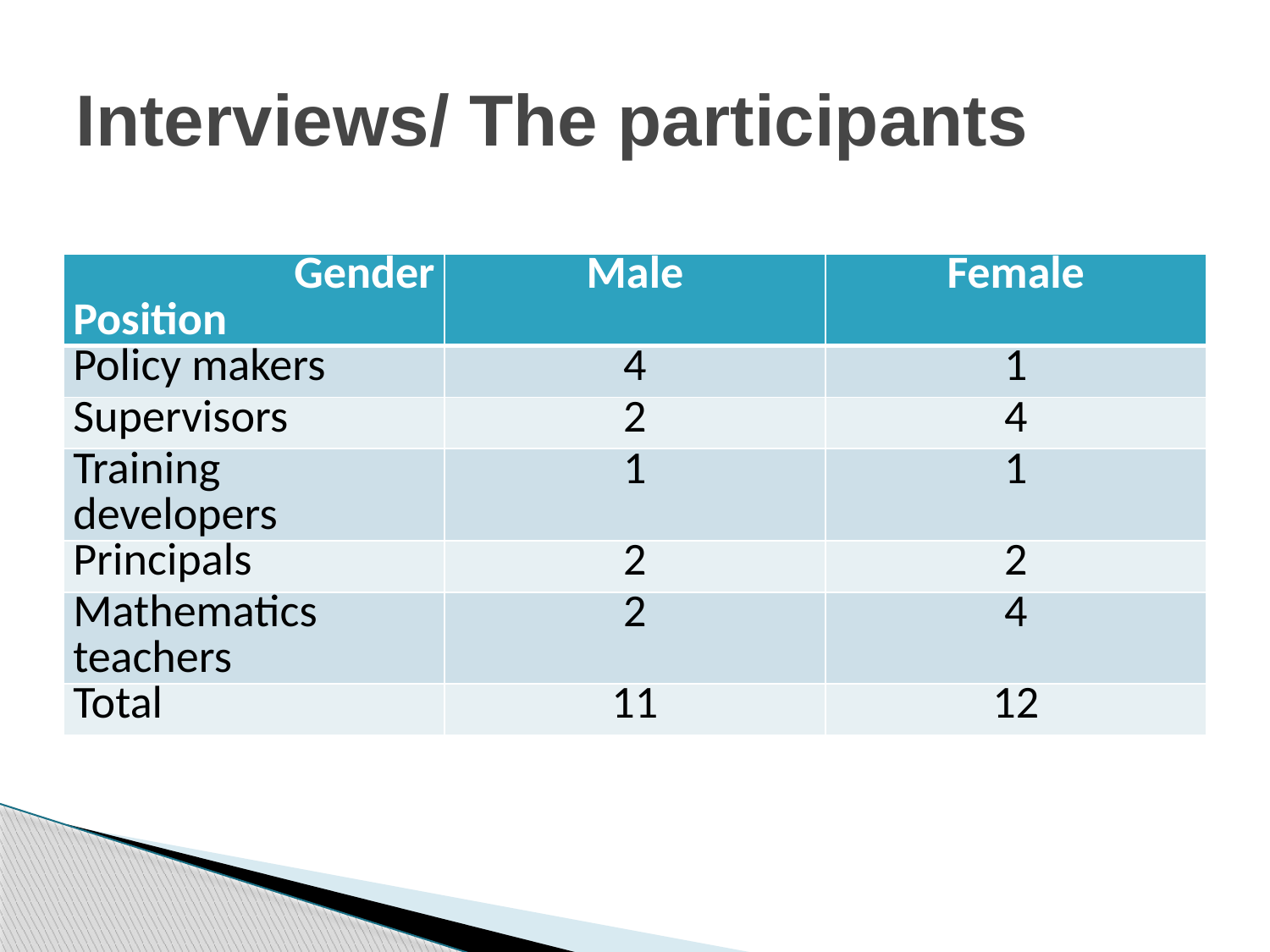

# Interviews/ The participants
| Gender Position | Male | Female |
| --- | --- | --- |
| Policy makers | 4 | 1 |
| Supervisors | 2 | 4 |
| Training developers | 1 | 1 |
| Principals | 2 | 2 |
| Mathematics teachers | 2 | 4 |
| Total | 11 | 12 |